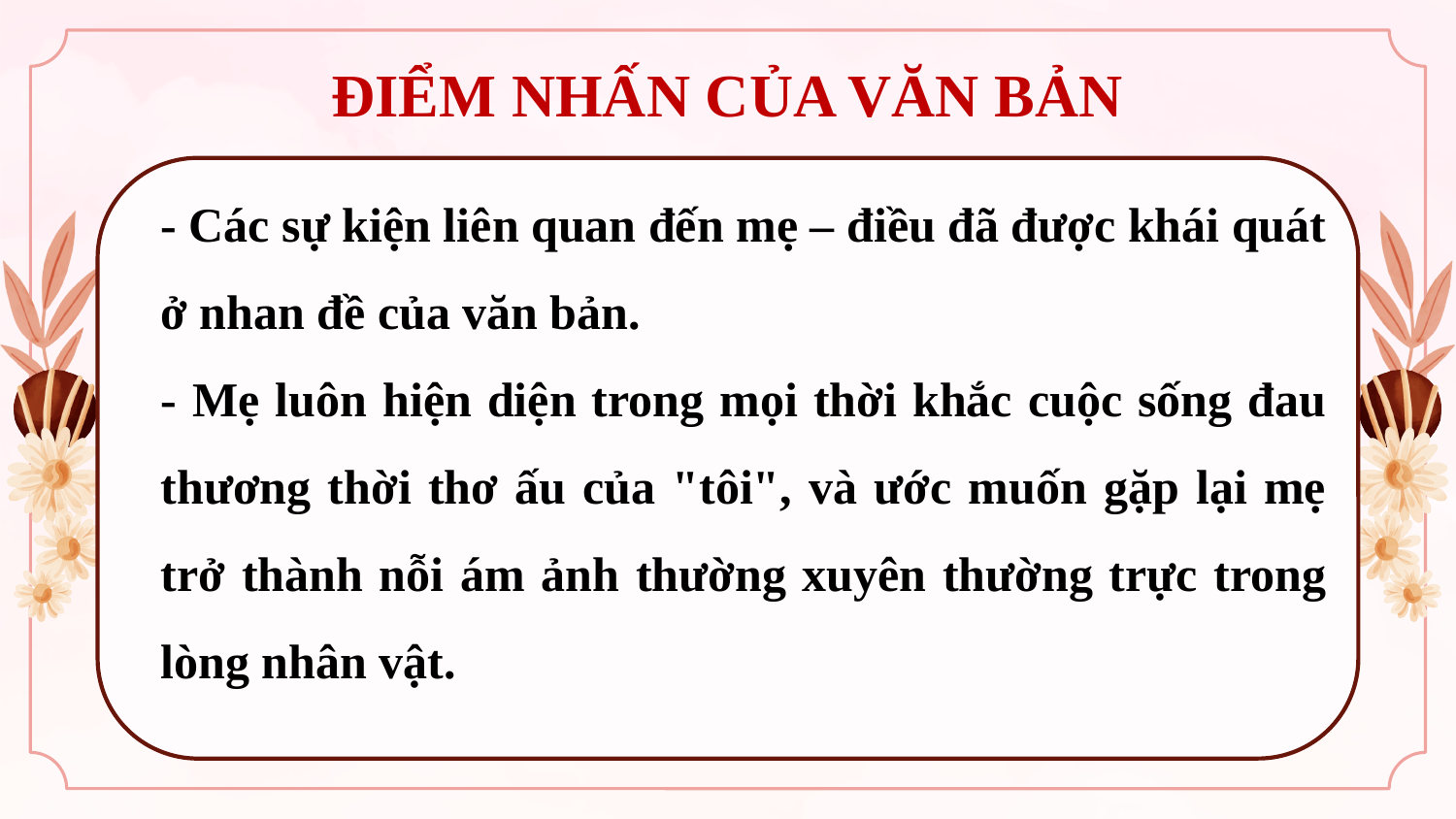

# ĐIỂM NHẤN CỦA VĂN BẢN

- Các sự kiện liên quan đến mẹ – điều đã được khái quát ở nhan đề của văn bản.
- Mẹ luôn hiện diện trong mọi thời khắc cuộc sống đau thương thời thơ ấu của "tôi", và ước muốn gặp lại mẹ trở thành nỗi ám ảnh thường xuyên thường trực trong lòng nhân vật.